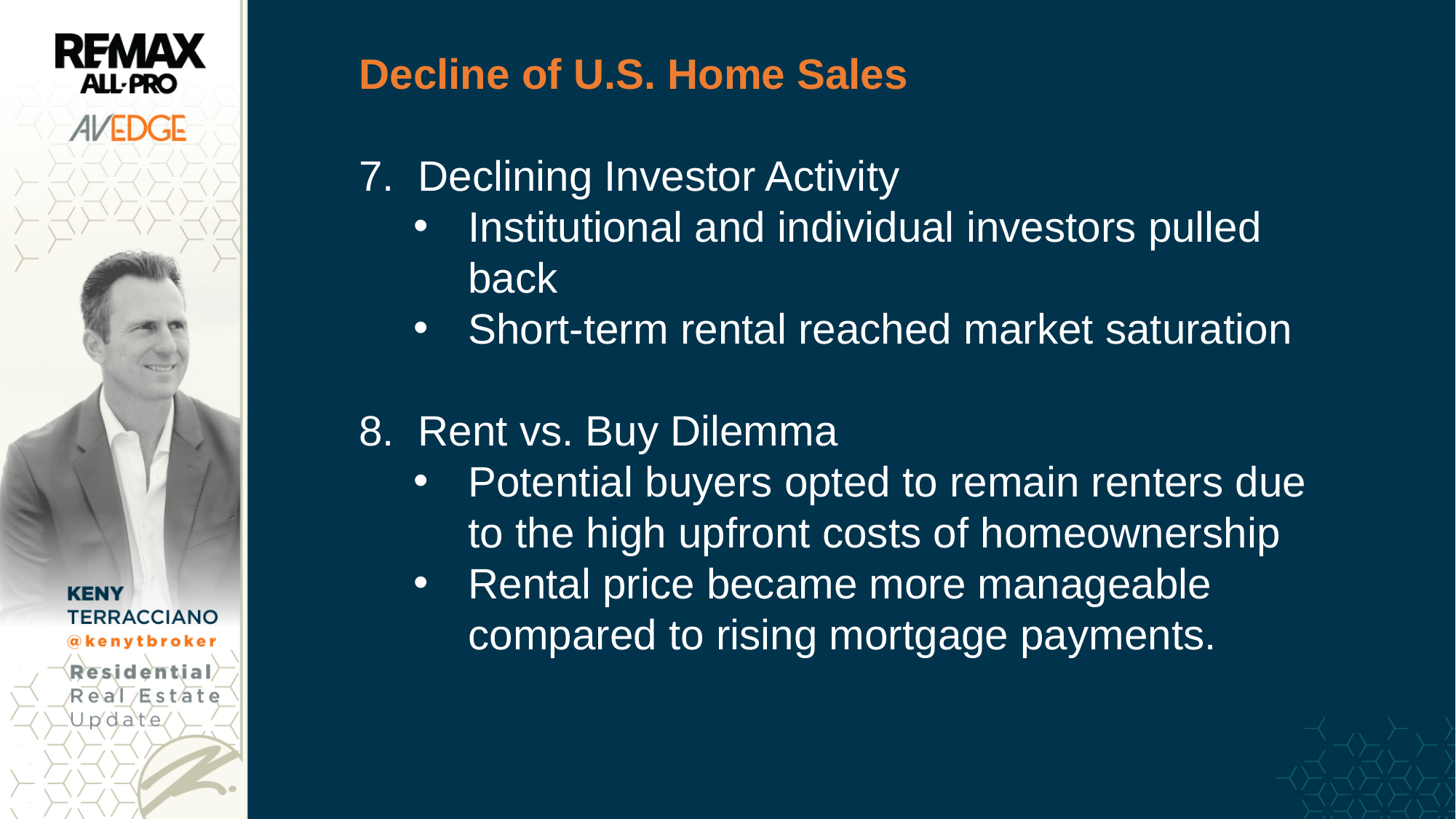

Decline of U.S. Home Sales

7.  Declining Investor Activity
Institutional and individual investors pulled back
Short-term rental reached market saturation

8.  Rent vs. Buy Dilemma
Potential buyers opted to remain renters due to the high upfront costs of homeownership
Rental price became more manageable compared to rising mortgage payments.